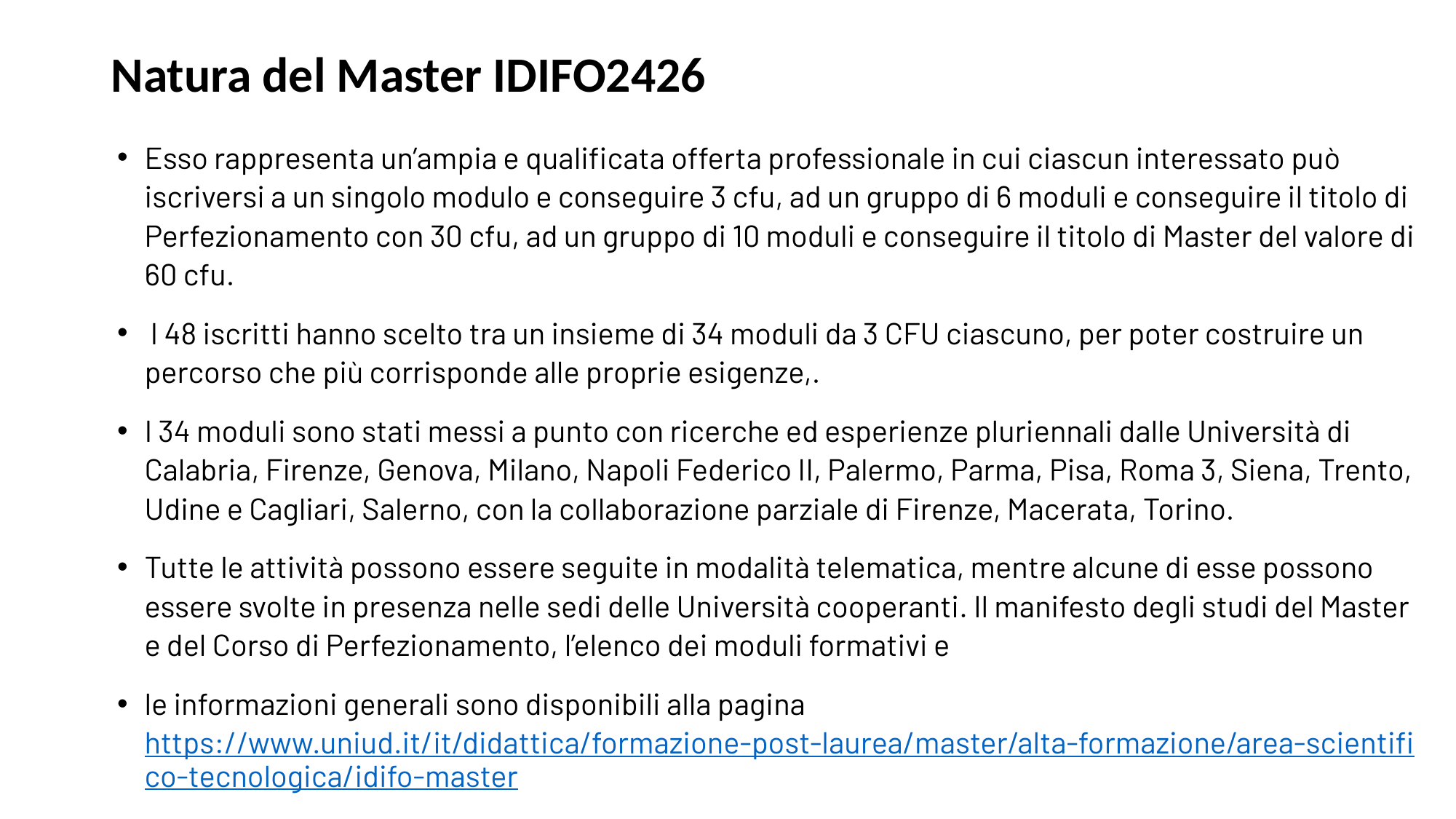

# Natura del Master IDIFO2426
Esso rappresenta un’ampia e qualificata offerta professionale in cui ciascun interessato può iscriversi a un singolo modulo e conseguire 3 cfu, ad un gruppo di 6 moduli e conseguire il titolo di Perfezionamento con 30 cfu, ad un gruppo di 10 moduli e conseguire il titolo di Master del valore di 60 cfu.
 I 48 iscritti hanno scelto tra un insieme di 34 moduli da 3 CFU ciascuno, per poter costruire un percorso che più corrisponde alle proprie esigenze,.
I 34 moduli sono stati messi a punto con ricerche ed esperienze pluriennali dalle Università di Calabria, Firenze, Genova, Milano, Napoli Federico II, Palermo, Parma, Pisa, Roma 3, Siena, Trento, Udine e Cagliari, Salerno, con la collaborazione parziale di Firenze, Macerata, Torino.
Tutte le attività possono essere seguite in modalità telematica, mentre alcune di esse possono essere svolte in presenza nelle sedi delle Università cooperanti. Il manifesto degli studi del Master e del Corso di Perfezionamento, l’elenco dei moduli formativi e
le informazioni generali sono disponibili alla pagina https://www.uniud.it/it/didattica/formazione-post-laurea/master/alta-formazione/area-scientifico-tecnologica/idifo-master.